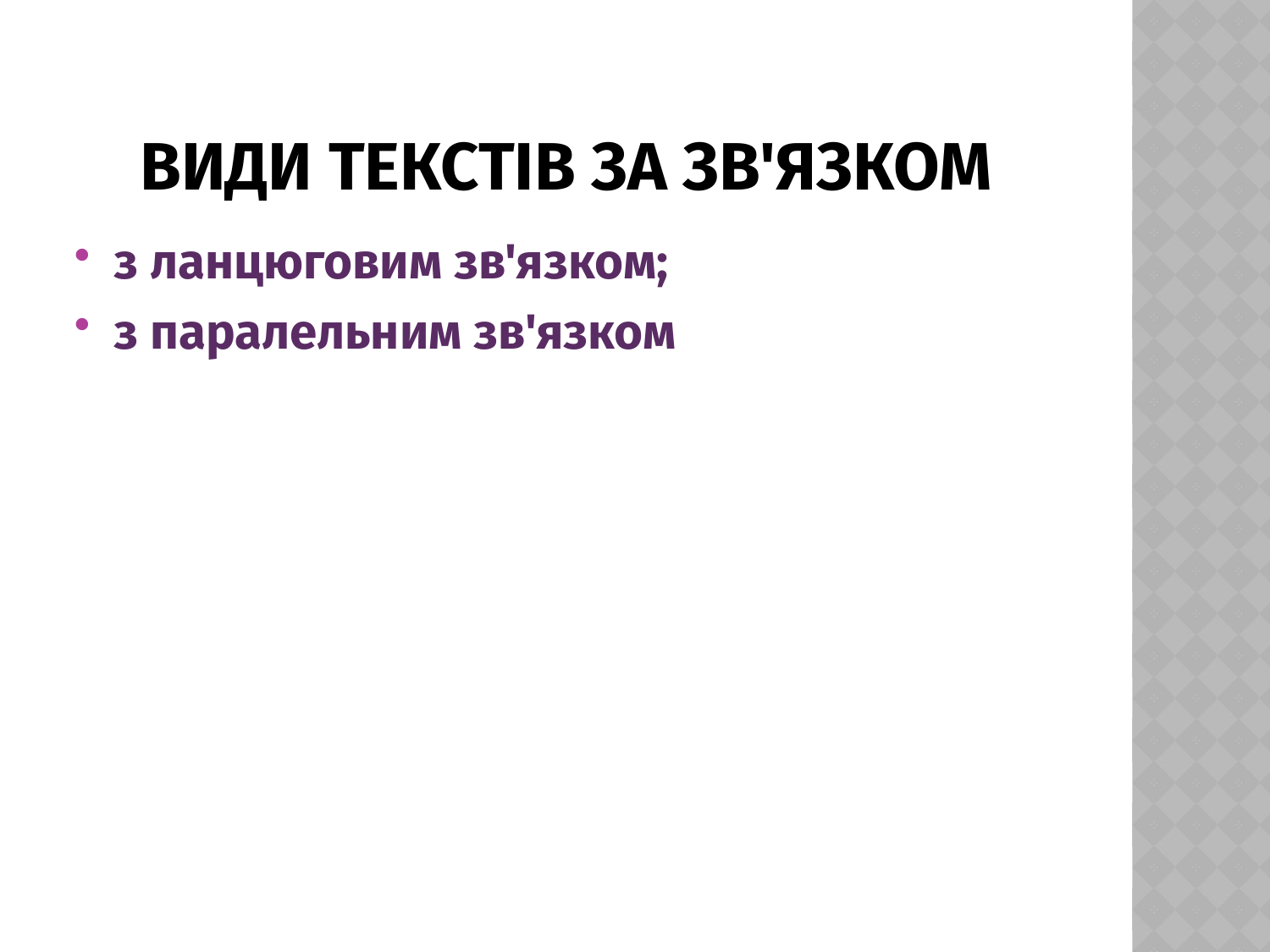

# ВИДИ ТЕКСТІВ ЗА ЗВ'ЯЗКОМ
з ланцюговим зв'язком;
з паралельним зв'язком